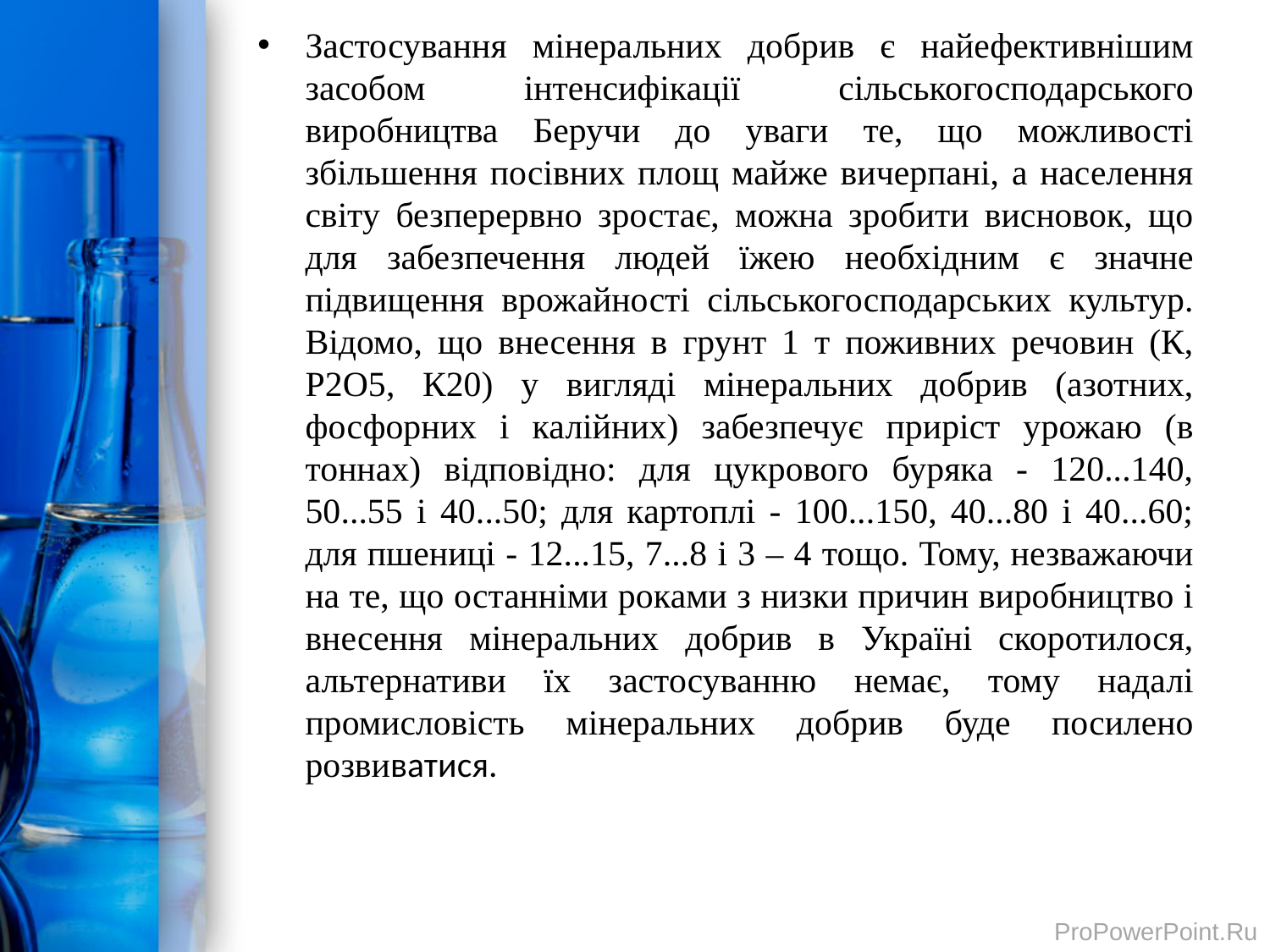

Застосування мінеральних добрив є найефективнішим засобом інтенсифікації сільськогосподарського виробництва Беручи до уваги те, що можливості збільшення посівних площ майже вичерпані, а населення світу безперервно зростає, можна зробити висновок, що для забезпечення людей їжею необхідним є значне підвищення врожайності сільськогосподарських культур. Відомо, що внесення в грунт 1 т поживних речовин (К, Р2О5, К20) у вигляді мінеральних добрив (азотних, фосфорних і калійних) забезпечує приріст урожаю (в тоннах) відповідно: для цукрового буряка - 120...140, 50...55 і 40...50; для картоплі - 100...150, 40...80 і 40...60; для пшениці - 12...15, 7...8 і 3 – 4 тощо. Тому, незважаючи на те, що останніми роками з низки причин виробництво і внесення мінеральних добрив в Україні скоротилося, альтернативи їх застосуванню немає, тому надалі промисловість мінеральних добрив буде посилено розвиватися.